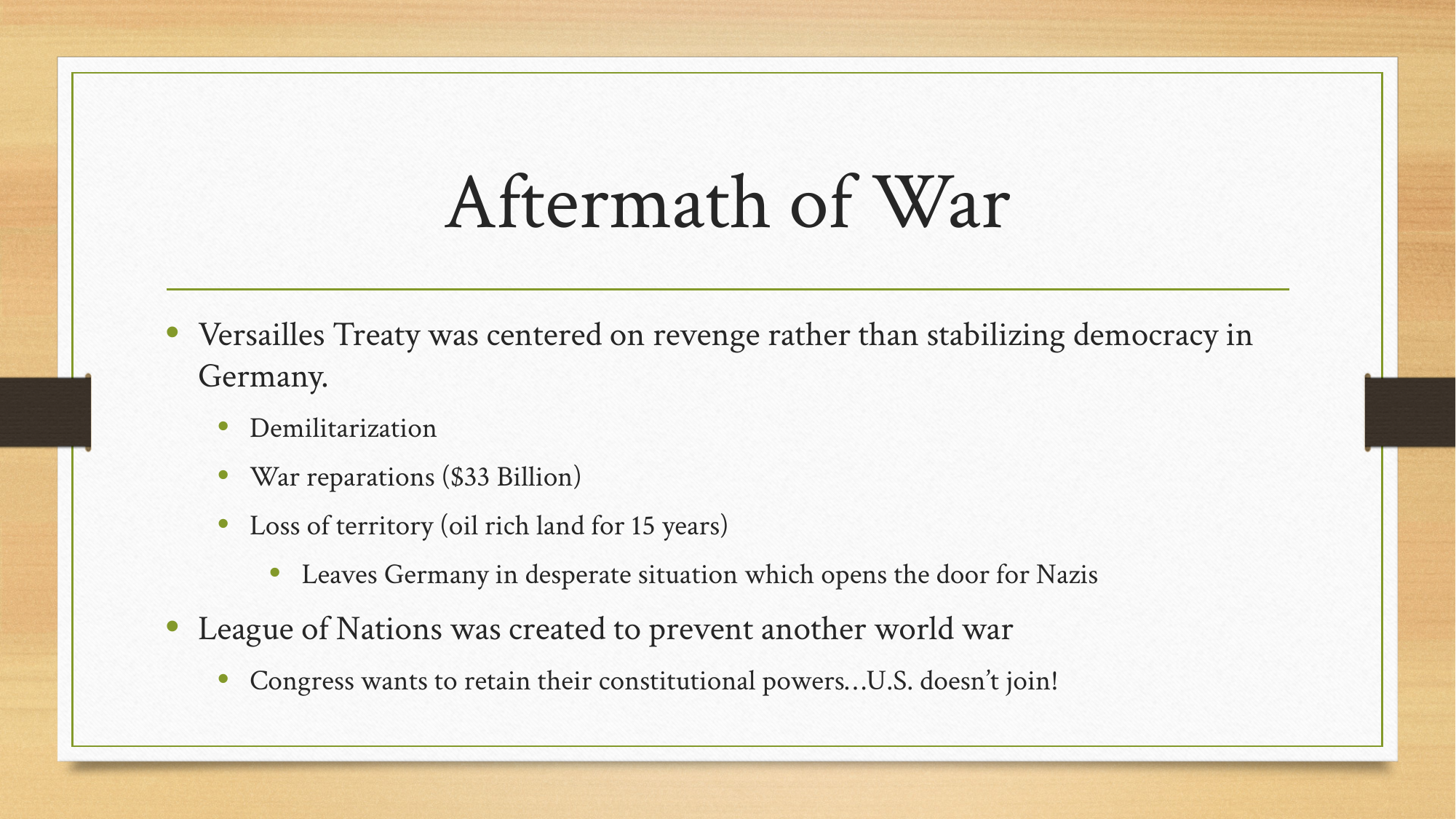

# Aftermath of War
Versailles Treaty was centered on revenge rather than stabilizing democracy in Germany.
Demilitarization
War reparations ($33 Billion)
Loss of territory (oil rich land for 15 years)
Leaves Germany in desperate situation which opens the door for Nazis
League of Nations was created to prevent another world war
Congress wants to retain their constitutional powers…U.S. doesn’t join!